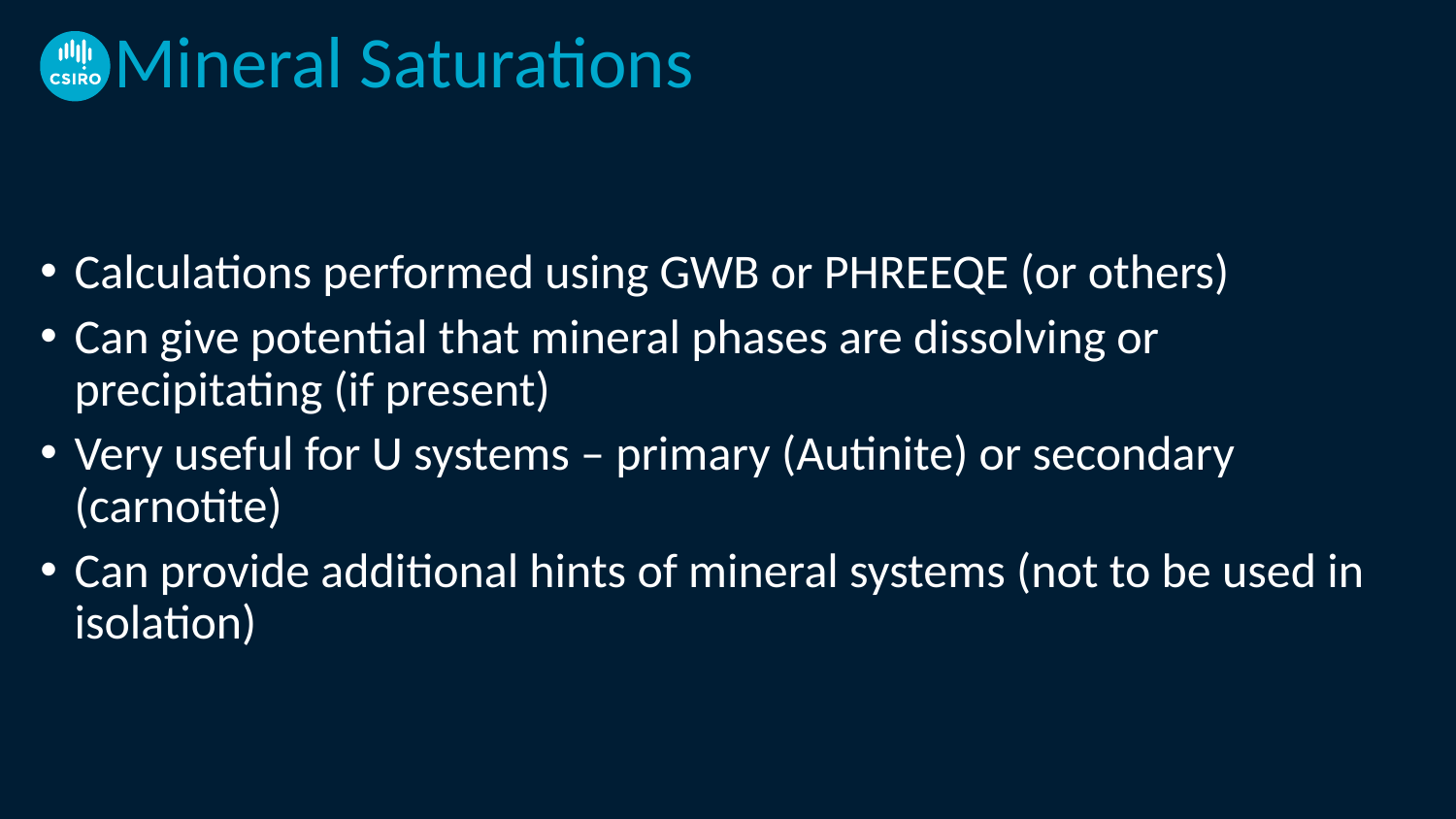

# Mineral Saturations
Calculations performed using GWB or PHREEQE (or others)
Can give potential that mineral phases are dissolving or precipitating (if present)
Very useful for U systems – primary (Autinite) or secondary (carnotite)
Can provide additional hints of mineral systems (not to be used in isolation)